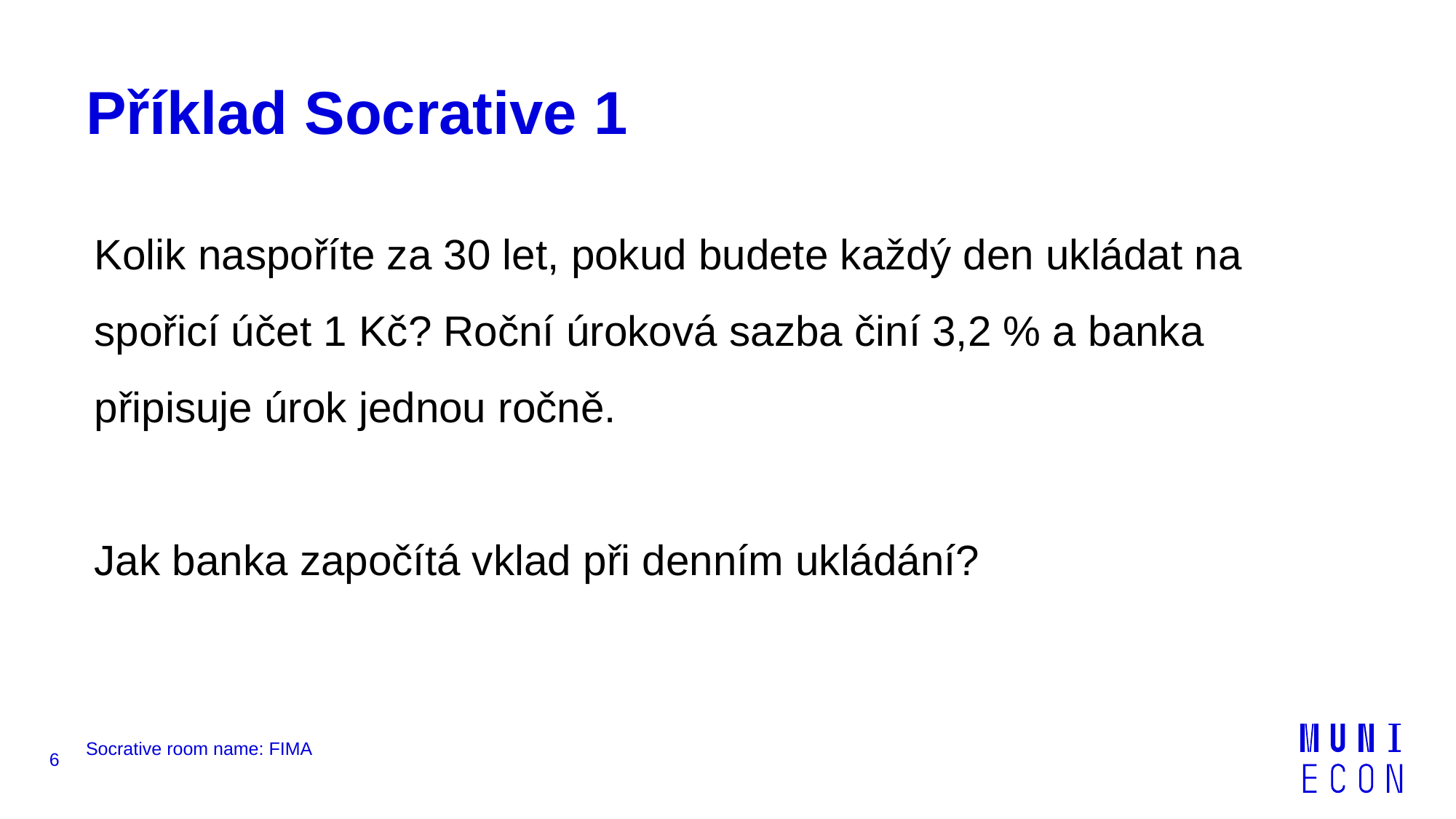

# Příklad Socrative 1
Kolik naspoříte za 30 let, pokud budete každý den ukládat na spořicí účet 1 Kč? Roční úroková sazba činí 3,2 % a banka připisuje úrok jednou ročně.

Jak banka započítá vklad při denním ukládání?
6
Socrative room name: FIMA